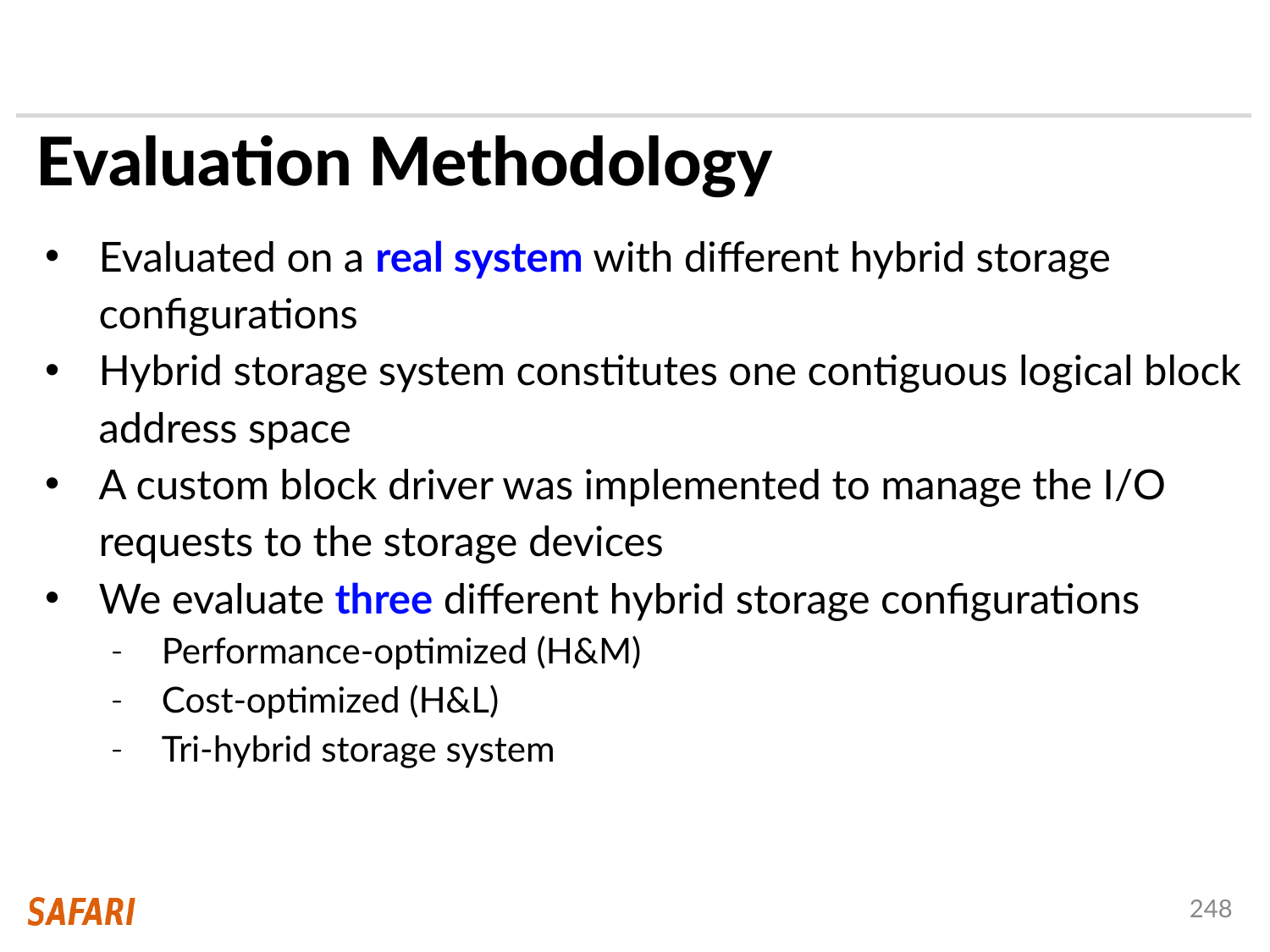

# Evaluation Methodology
Evaluated on a real system with different hybrid storage configurations
Hybrid storage system constitutes one contiguous logical block address space
A custom block driver was implemented to manage the I/O requests to the storage devices
We evaluate three different hybrid storage configurations
Performance-optimized (H&M)
Cost-optimized (H&L)
Tri-hybrid storage system